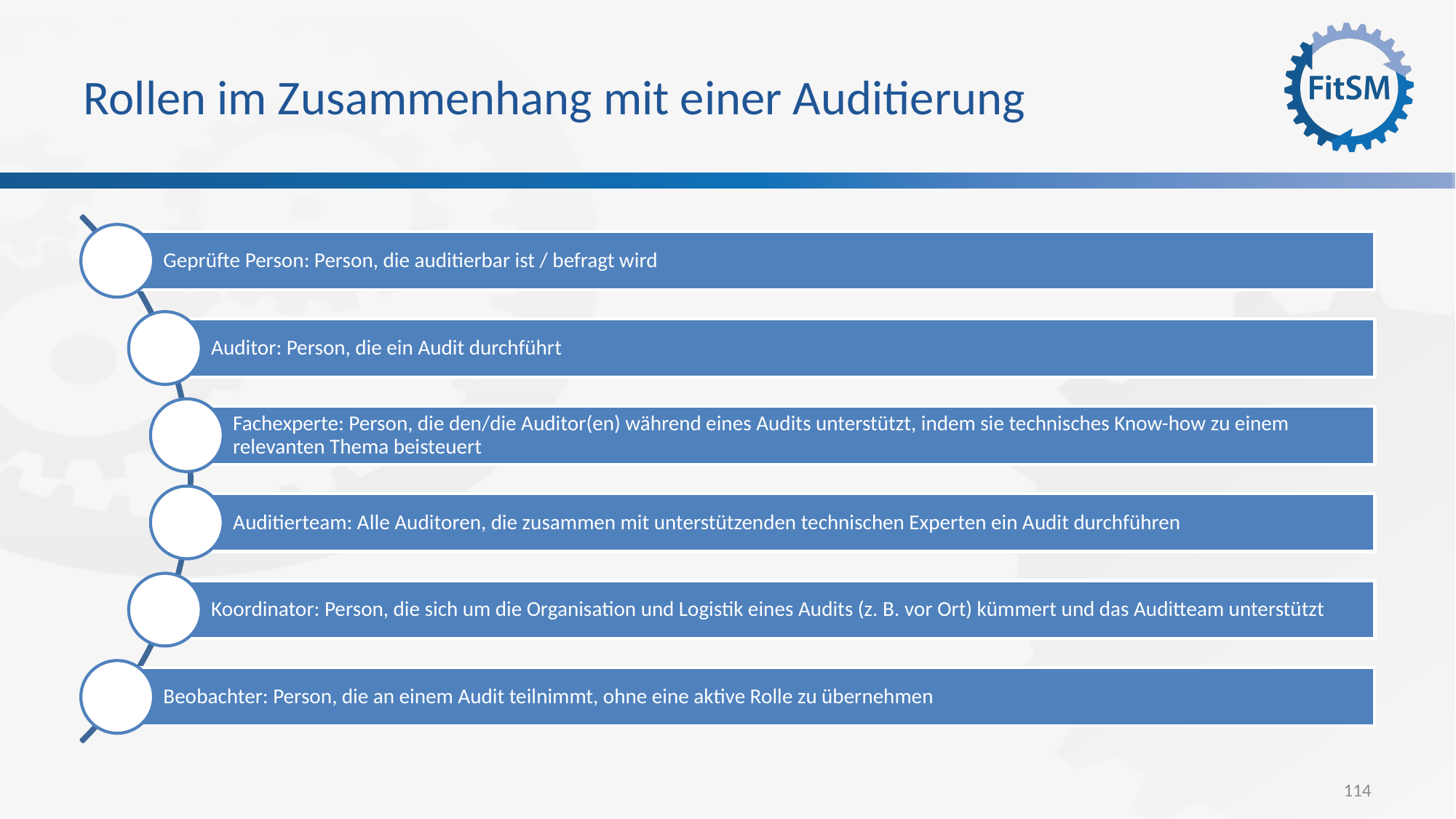

# Rollen im Zusammenhang mit einer Auditierung
Geprüfte Person: Person, die auditierbar ist / befragt wird
Auditor: Person, die ein Audit durchführt
Fachexperte: Person, die den/die Auditor(en) während eines Audits unterstützt, indem sie technisches Know-how zu einem relevanten Thema beisteuert
Auditierteam: Alle Auditoren, die zusammen mit unterstützenden technischen Experten ein Audit durchführen
Koordinator: Person, die sich um die Organisation und Logistik eines Audits (z. B. vor Ort) kümmert und das Auditteam unterstützt
Beobachter: Person, die an einem Audit teilnimmt, ohne eine aktive Rolle zu übernehmen
114